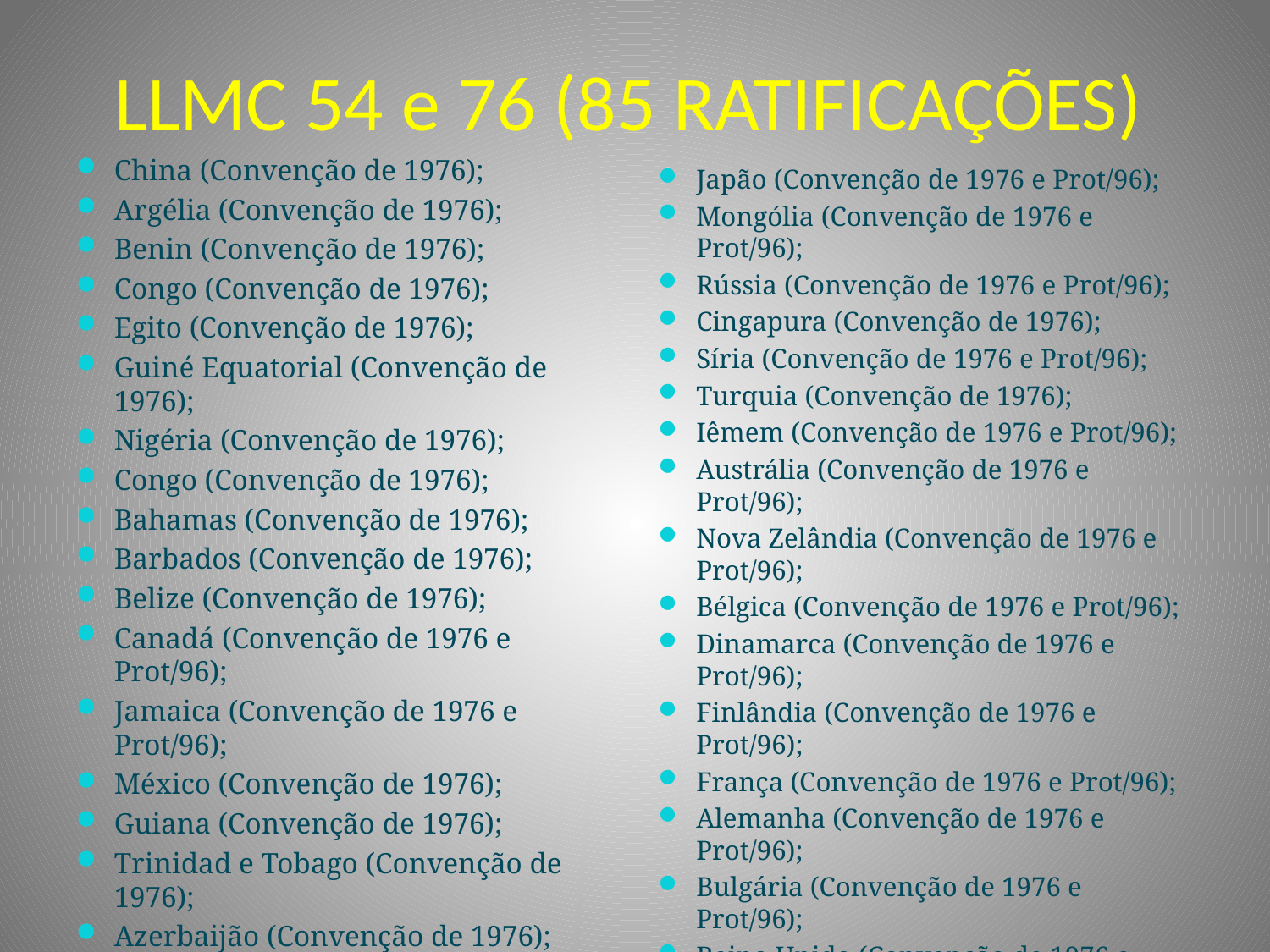

# LLMC 54 e 76 (85 RATIFICAÇÕES)
China (Convenção de 1976);
Argélia (Convenção de 1976);
Benin (Convenção de 1976);
Congo (Convenção de 1976);
Egito (Convenção de 1976);
Guiné Equatorial (Convenção de 1976);
Nigéria (Convenção de 1976);
Congo (Convenção de 1976);
Bahamas (Convenção de 1976);
Barbados (Convenção de 1976);
Belize (Convenção de 1976);
Canadá (Convenção de 1976 e Prot/96);
Jamaica (Convenção de 1976 e Prot/96);
México (Convenção de 1976);
Guiana (Convenção de 1976);
Trinidad e Tobago (Convenção de 1976);
Azerbaijão (Convenção de 1976);
Índia (Convenção de 1976 e Prot/96);

Japão (Convenção de 1976 e Prot/96);
Mongólia (Convenção de 1976 e Prot/96);
Rússia (Convenção de 1976 e Prot/96);
Cingapura (Convenção de 1976);
Síria (Convenção de 1976 e Prot/96);
Turquia (Convenção de 1976);
Iêmem (Convenção de 1976 e Prot/96);
Austrália (Convenção de 1976 e Prot/96);
Nova Zelândia (Convenção de 1976 e Prot/96);
Bélgica (Convenção de 1976 e Prot/96);
Dinamarca (Convenção de 1976 e Prot/96);
Finlândia (Convenção de 1976 e Prot/96);
França (Convenção de 1976 e Prot/96);
Alemanha (Convenção de 1976 e Prot/96);
Bulgária (Convenção de 1976 e Prot/96);
Reino Unido (Convenção de 1976 e Prot/96)  entre outros